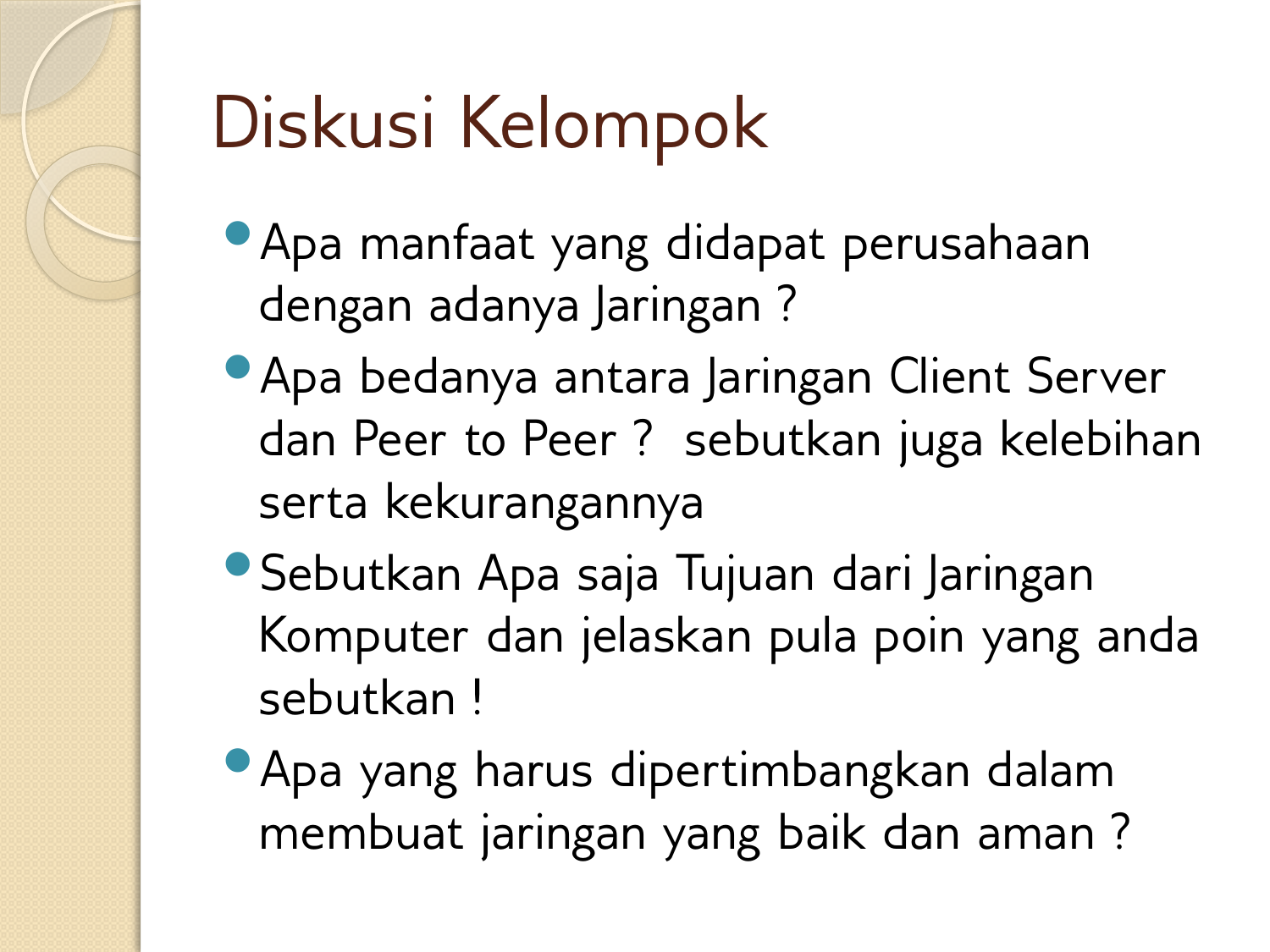

# Diskusi Kelompok
Apa manfaat yang didapat perusahaan dengan adanya Jaringan ?
Apa bedanya antara Jaringan Client Server dan Peer to Peer ?  sebutkan juga kelebihan serta kekurangannya
Sebutkan Apa saja Tujuan dari Jaringan Komputer dan jelaskan pula poin yang anda sebutkan !
Apa yang harus dipertimbangkan dalam membuat jaringan yang baik dan aman ?